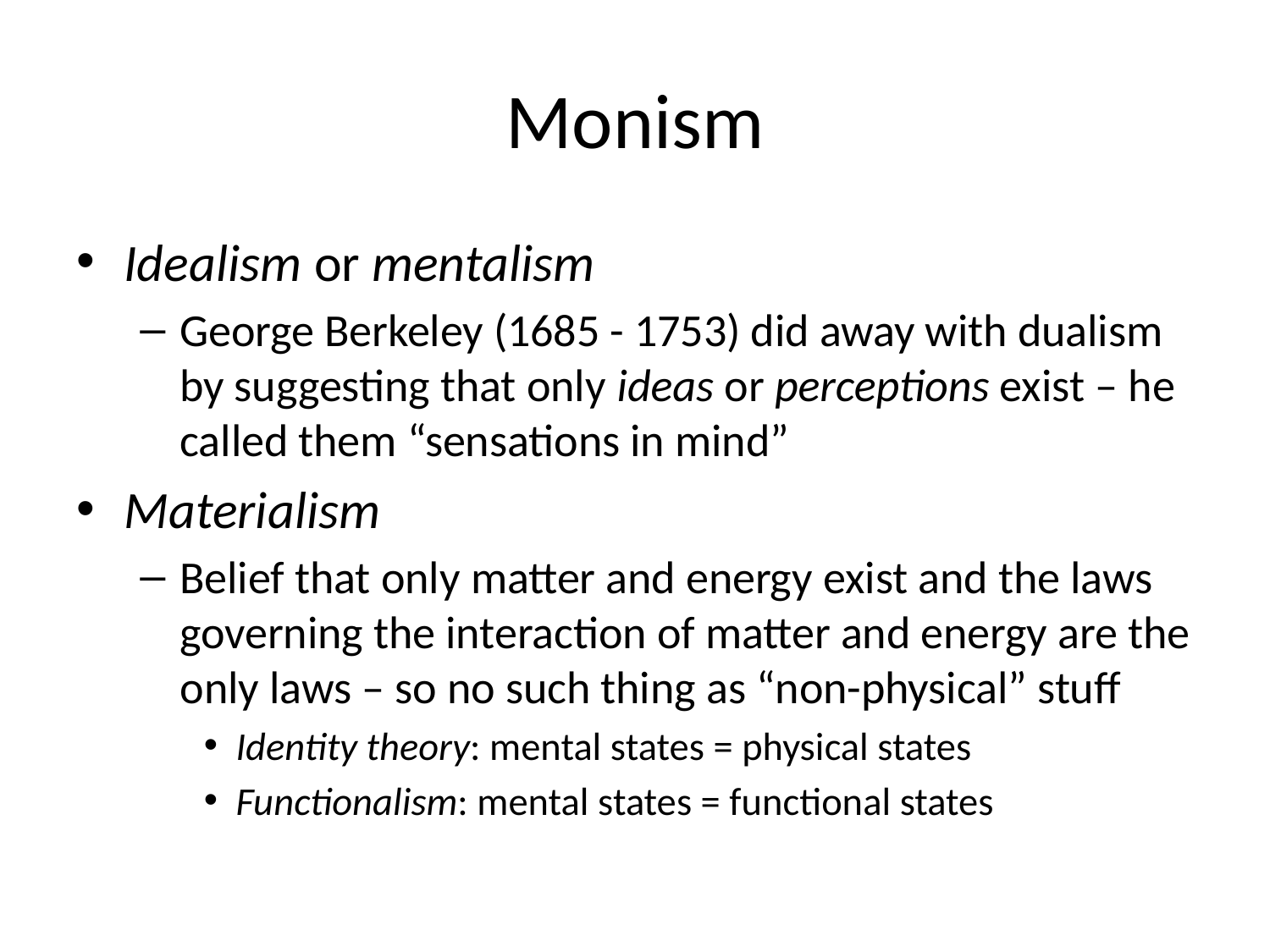

# Monism
Idealism or mentalism
George Berkeley (1685 - 1753) did away with dualism by suggesting that only ideas or perceptions exist – he called them “sensations in mind”
Materialism
Belief that only matter and energy exist and the laws governing the interaction of matter and energy are the only laws – so no such thing as “non-physical” stuff
Identity theory: mental states = physical states
Functionalism: mental states = functional states